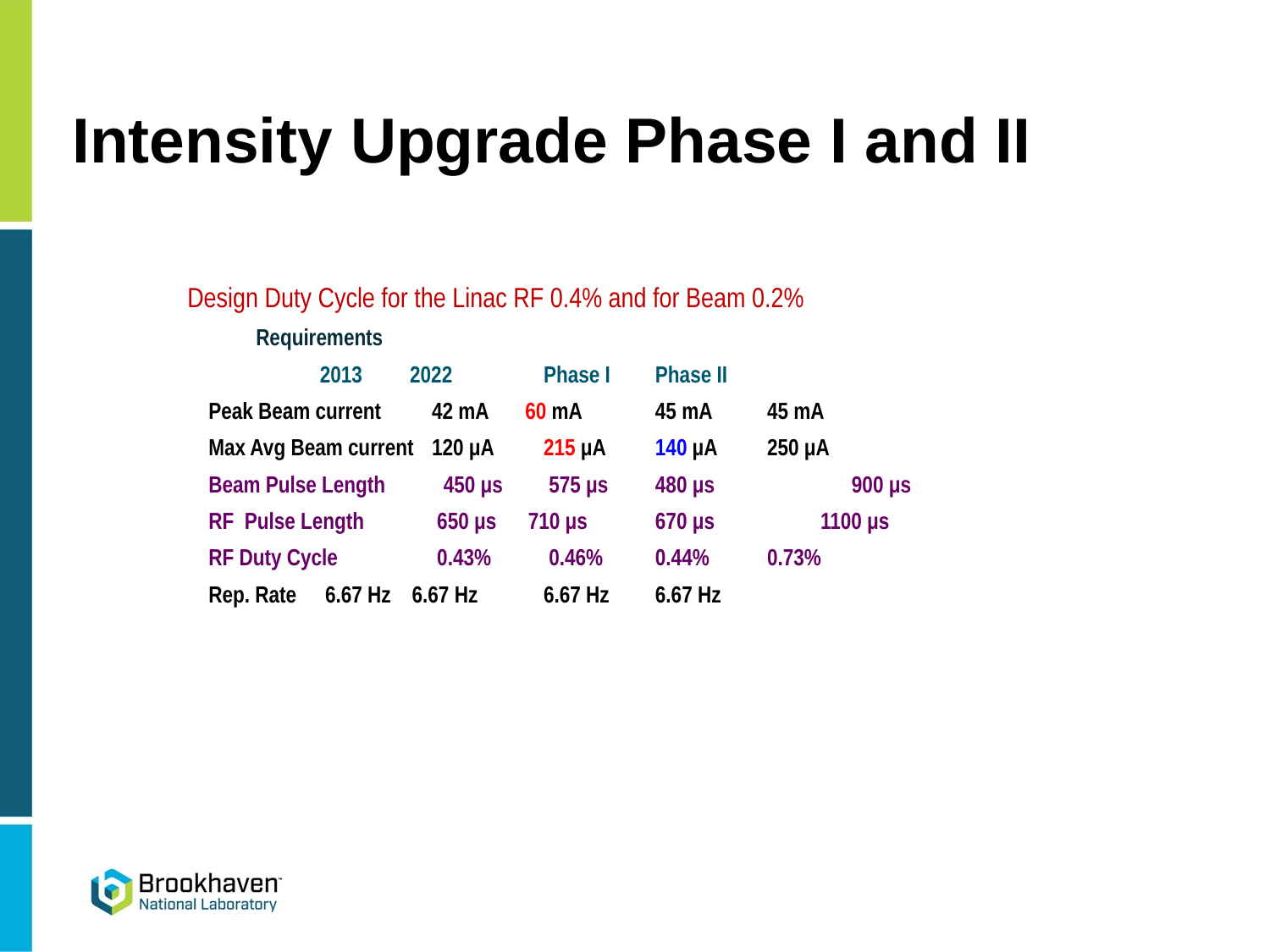

# Intensity Upgrade Phase I and II
Design Duty Cycle for the Linac RF 0.4% and for Beam 0.2%
							         Requirements
       			2013         2022		Phase I		Phase II
    Peak Beam current	42 mA       60 mA		45 mA		45 mA
    Max Avg Beam current	120 μA	215 μA		140 μA		250 μA
    Beam Pulse Length           450 μs	 575 μs		480 μs	                900 μs
    RF  Pulse Length   	 650 μs      710 μs		670 μs                    1100 μs
    RF Duty Cycle		 0.43%	 0.46%		0.44%		0.73%
    Rep. Rate		 6.67 Hz    6.67 Hz 		6.67 Hz		6.67 Hz